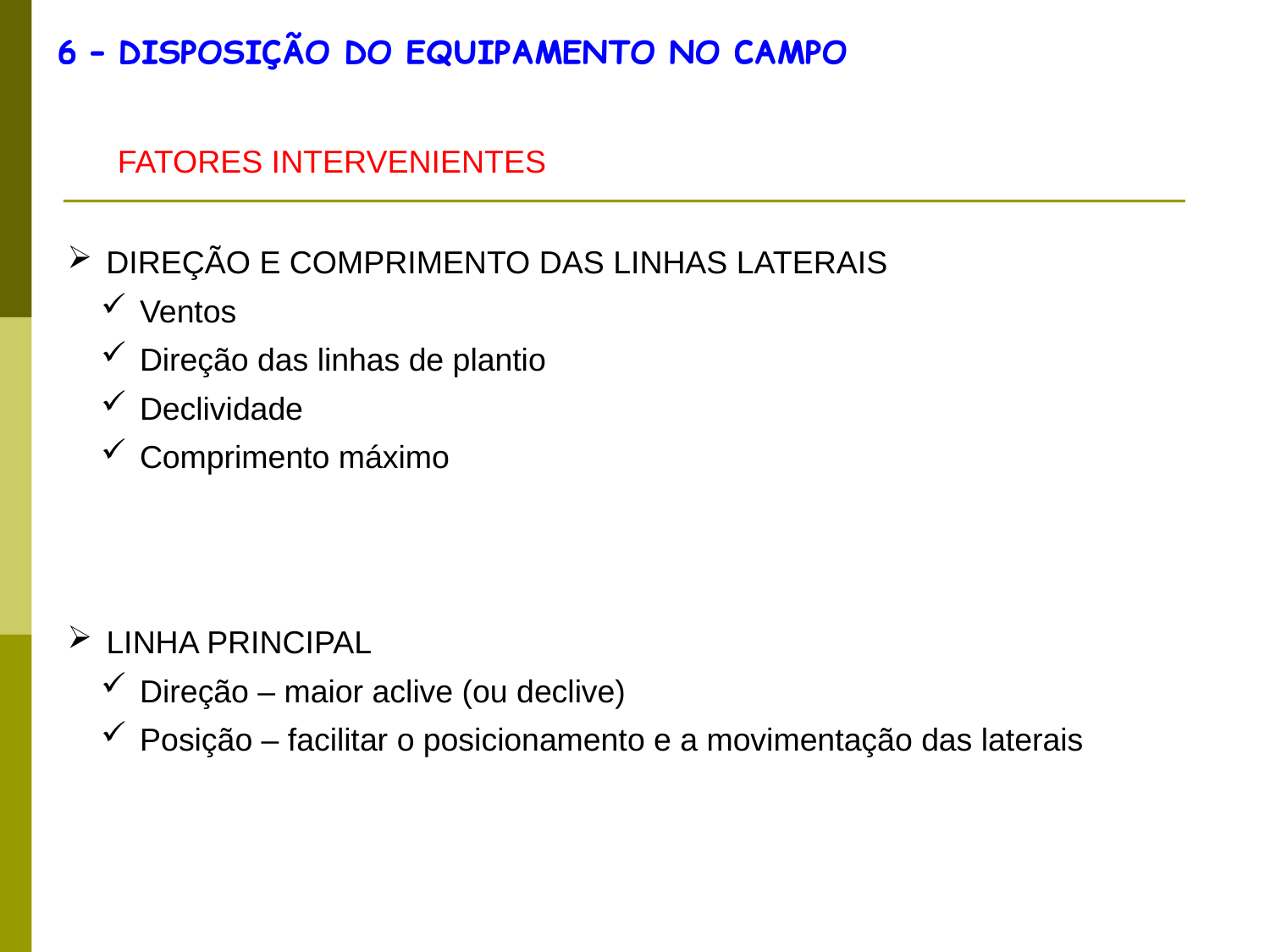

6 – DISPOSIÇÃO DO EQUIPAMENTO NO CAMPO
FATORES INTERVENIENTES
 DIREÇÃO E COMPRIMENTO DAS LINHAS LATERAIS
 Ventos
 Direção das linhas de plantio
 Declividade
 Comprimento máximo
 LINHA PRINCIPAL
 Direção – maior aclive (ou declive)
 Posição – facilitar o posicionamento e a movimentação das laterais